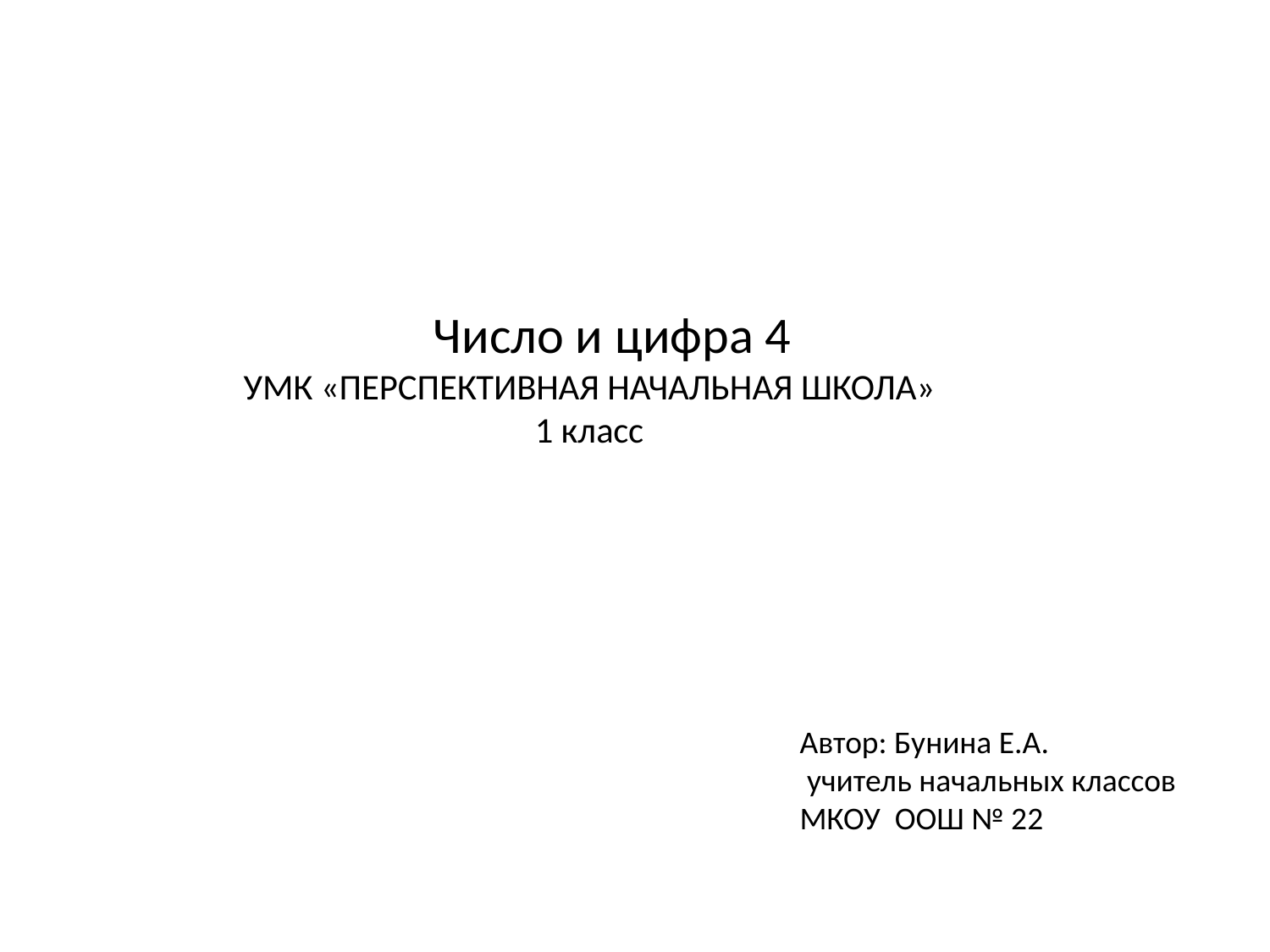

Число и цифра 4
УМК «ПЕРСПЕКТИВНАЯ НАЧАЛЬНАЯ ШКОЛА»
1 класс
Автор: Бунина Е.А.
 учитель начальных классов
МКОУ  ООШ № 22